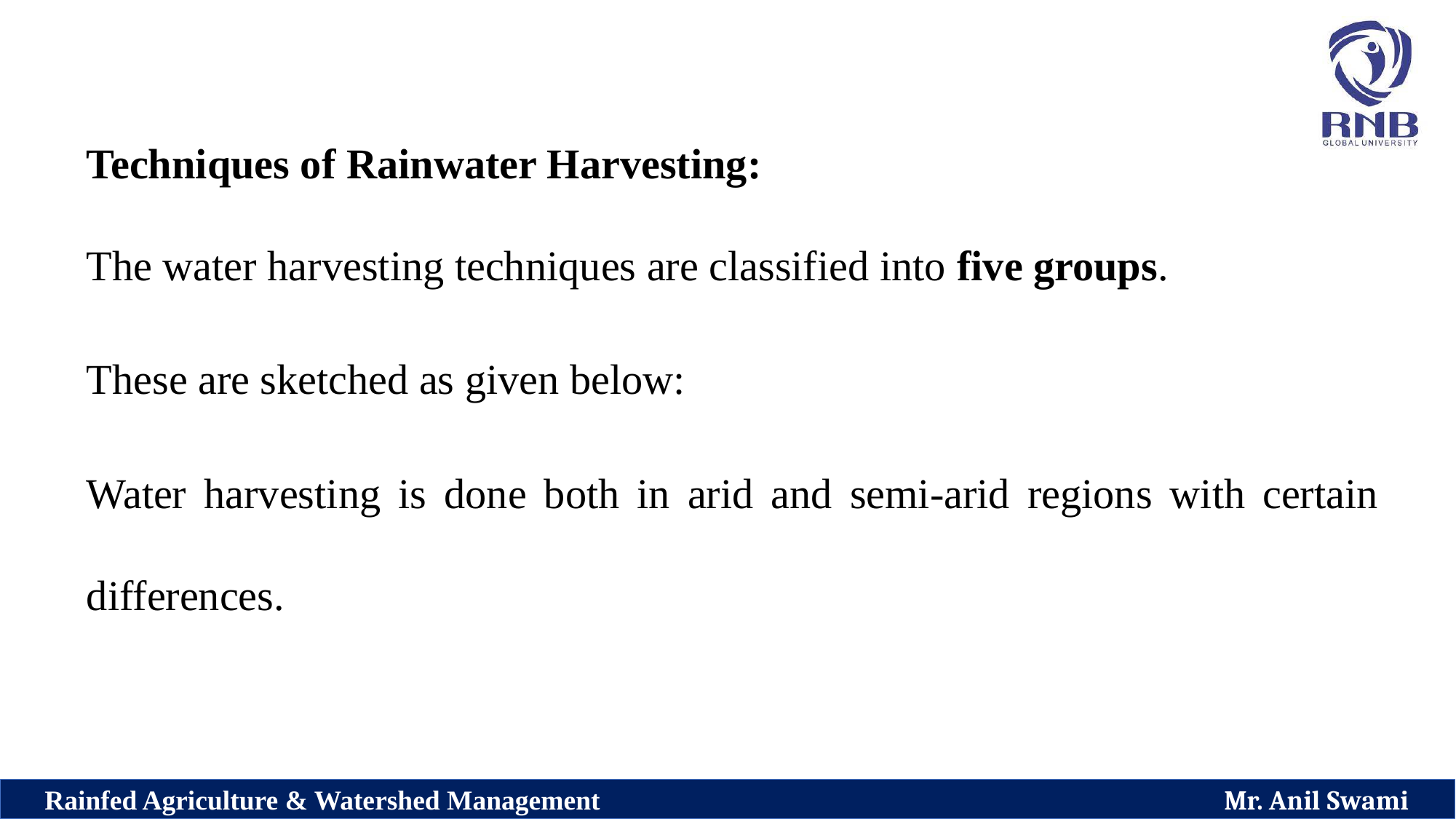

Techniques of Rainwater Harvesting:
The water harvesting techniques are classified into five groups.
These are sketched as given below:
Water harvesting is done both in arid and semi-arid regions with certain differences.